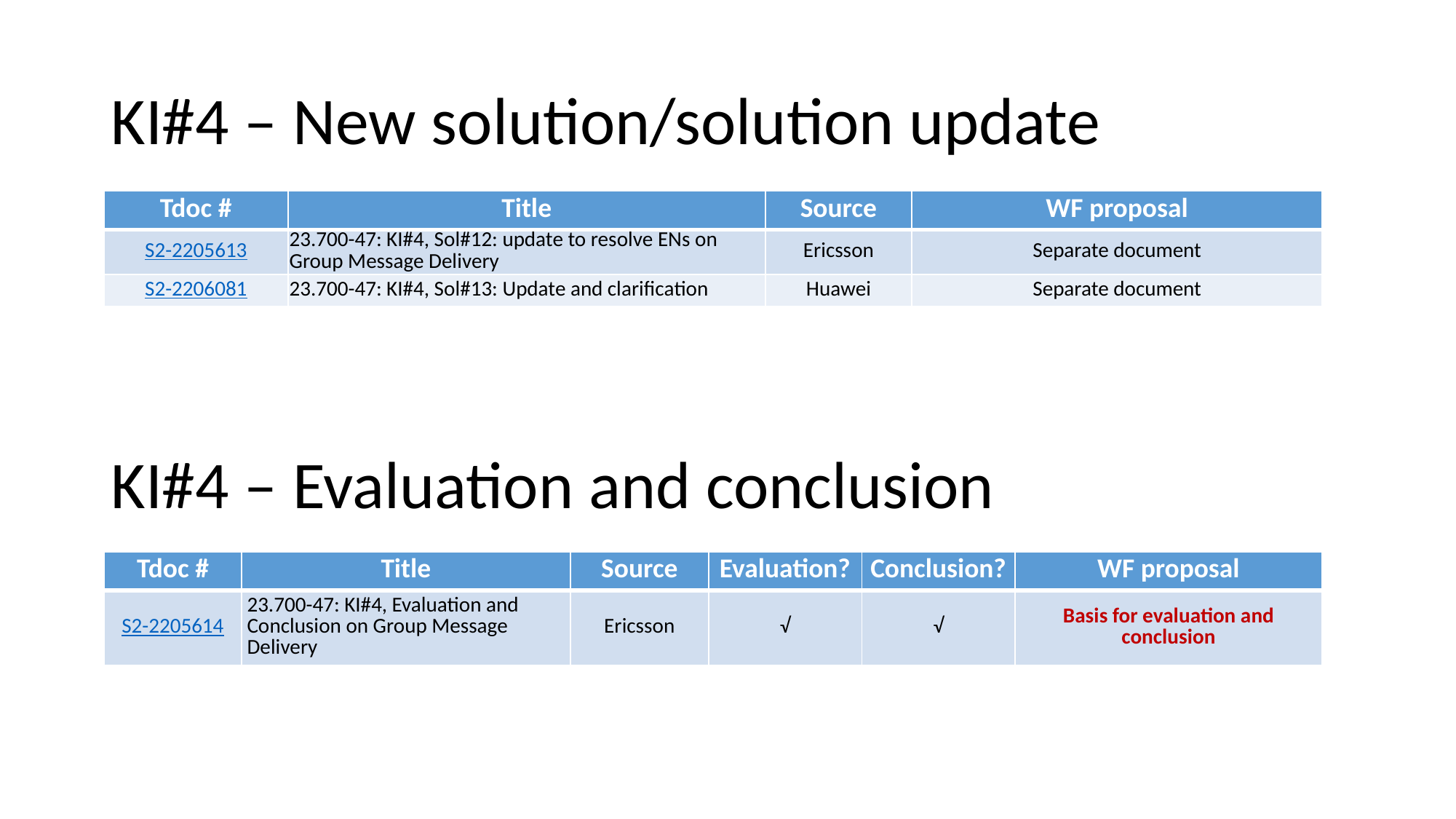

# KI#4 – New solution/solution update
| Tdoc # | Title | Source | WF proposal |
| --- | --- | --- | --- |
| S2-2205613 | 23.700-47: KI#4, Sol#12: update to resolve ENs on Group Message Delivery | Ericsson | Separate document |
| S2-2206081 | 23.700-47: KI#4, Sol#13: Update and clarification | Huawei | Separate document |
KI#4 – Evaluation and conclusion
| Tdoc # | Title | Source | Evaluation? | Conclusion? | WF proposal |
| --- | --- | --- | --- | --- | --- |
| S2-2205614 | 23.700-47: KI#4, Evaluation and Conclusion on Group Message Delivery | Ericsson | √ | √ | Basis for evaluation and conclusion |